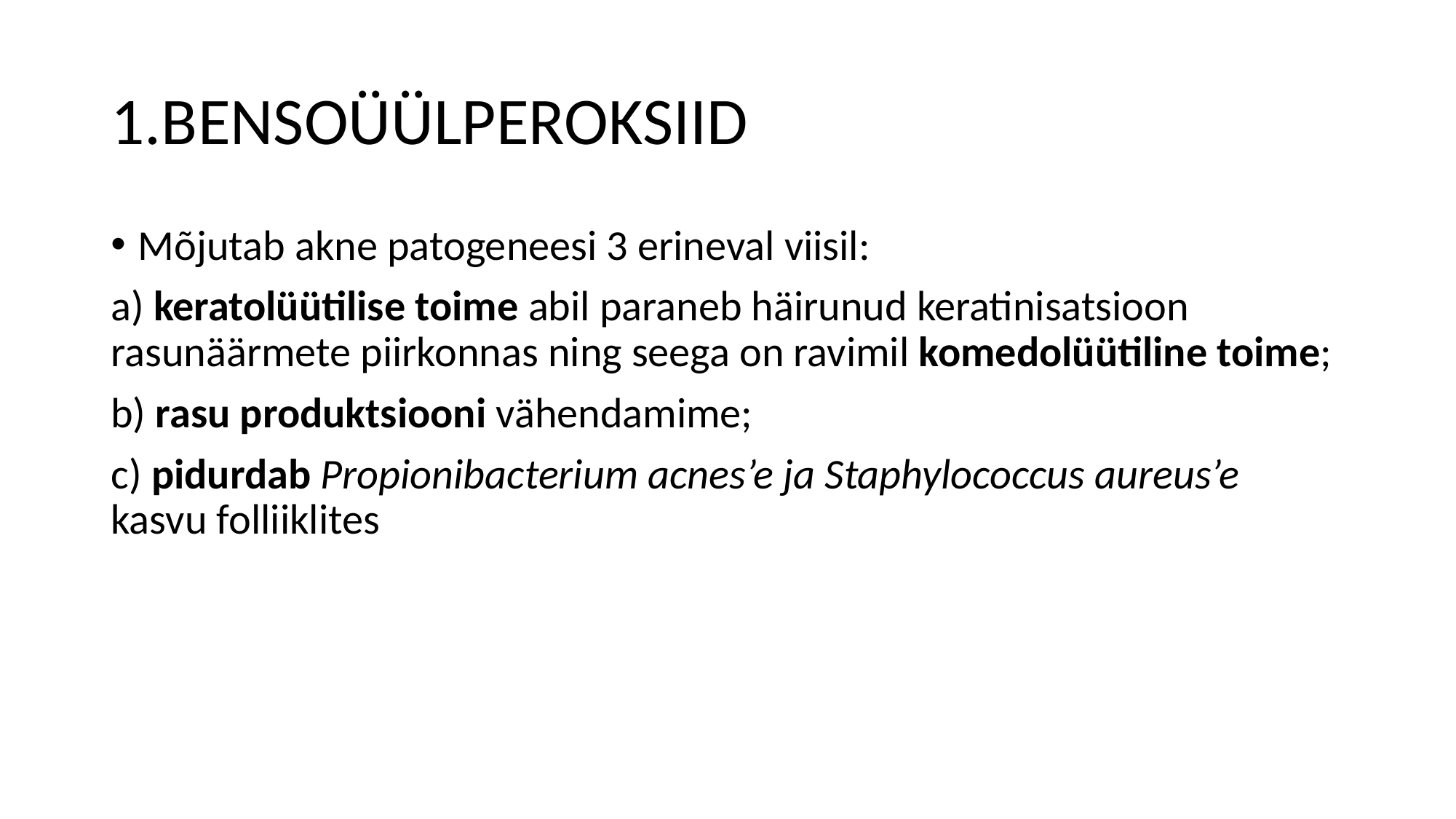

# 1.BENSOÜÜLPEROKSIID
Mõjutab akne patogeneesi 3 erineval viisil:
a) keratolüütilise toime abil paraneb häirunud keratinisatsioon rasunäärmete piirkonnas ning seega on ravimil komedolüütiline toime;
b) rasu produktsiooni vähendamime;
c) pidurdab Propionibacterium acnes’e ja Staphylococcus aureus’e kasvu folliiklites